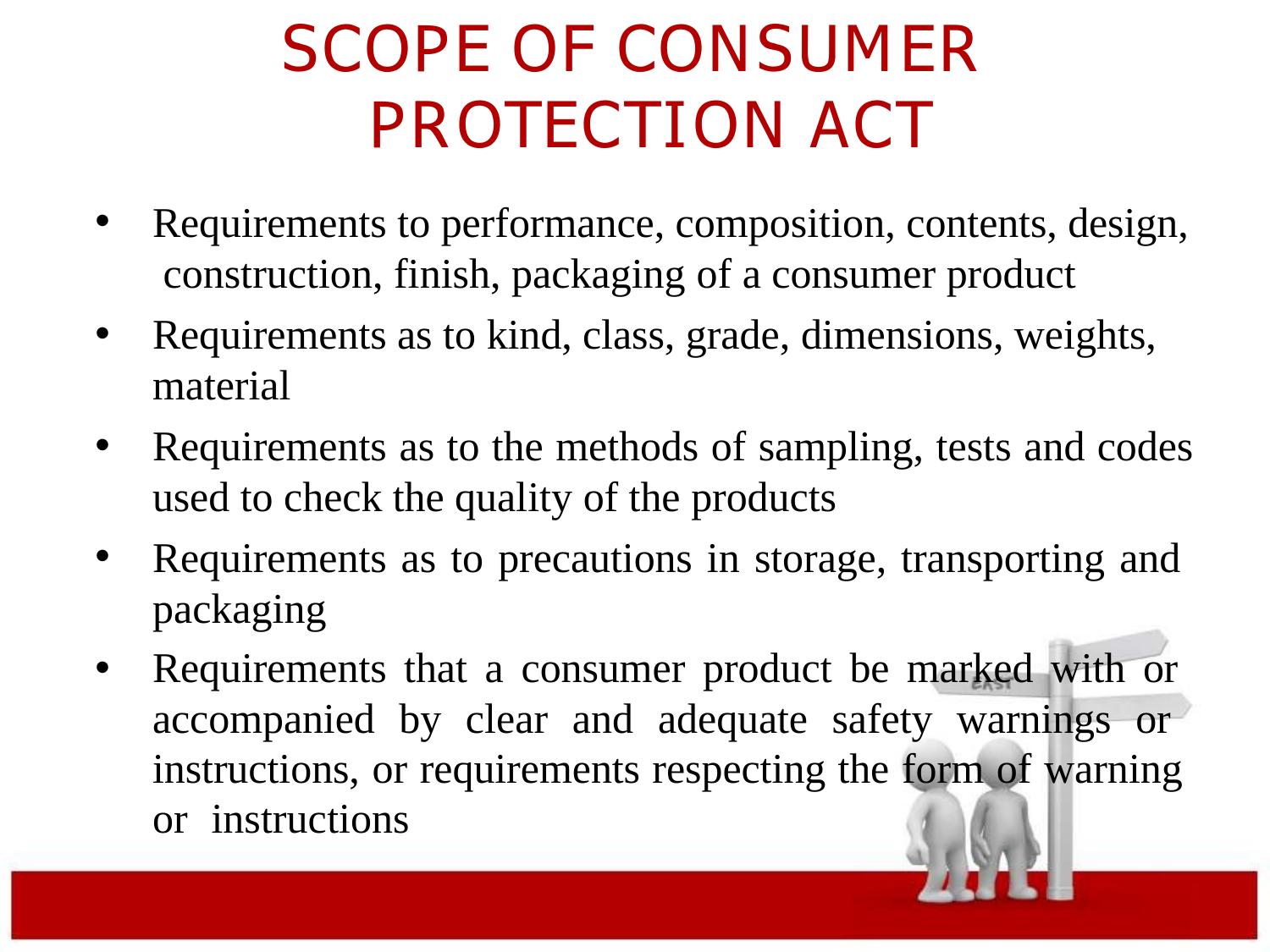

# SCOPE OF CONSUMER  PROTECTION ACT
Requirements to performance, composition, contents, design,  construction, finish, packaging of a consumer product
Requirements as to kind, class, grade, dimensions, weights,  material
Requirements as to the methods of sampling, tests and codes
used to check the quality of the products
Requirements as to precautions in storage, transporting and  packaging
Requirements that a consumer product be marked with or  accompanied by clear and adequate safety warnings or  instructions, or requirements respecting the form of warning  or	instructions